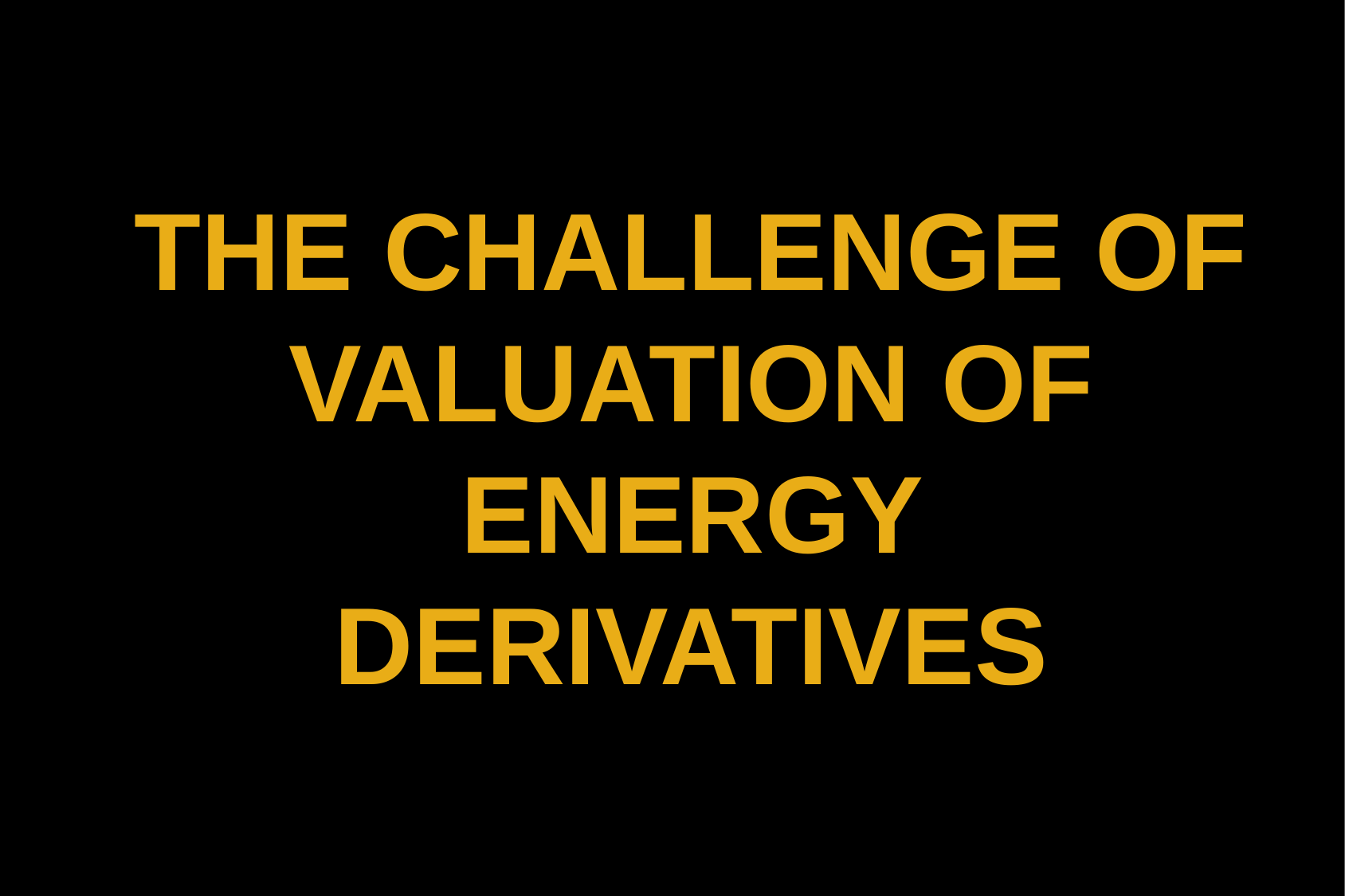

# THE CHALLENGE OF VALUATION OF ENERGY DERIVATIVES